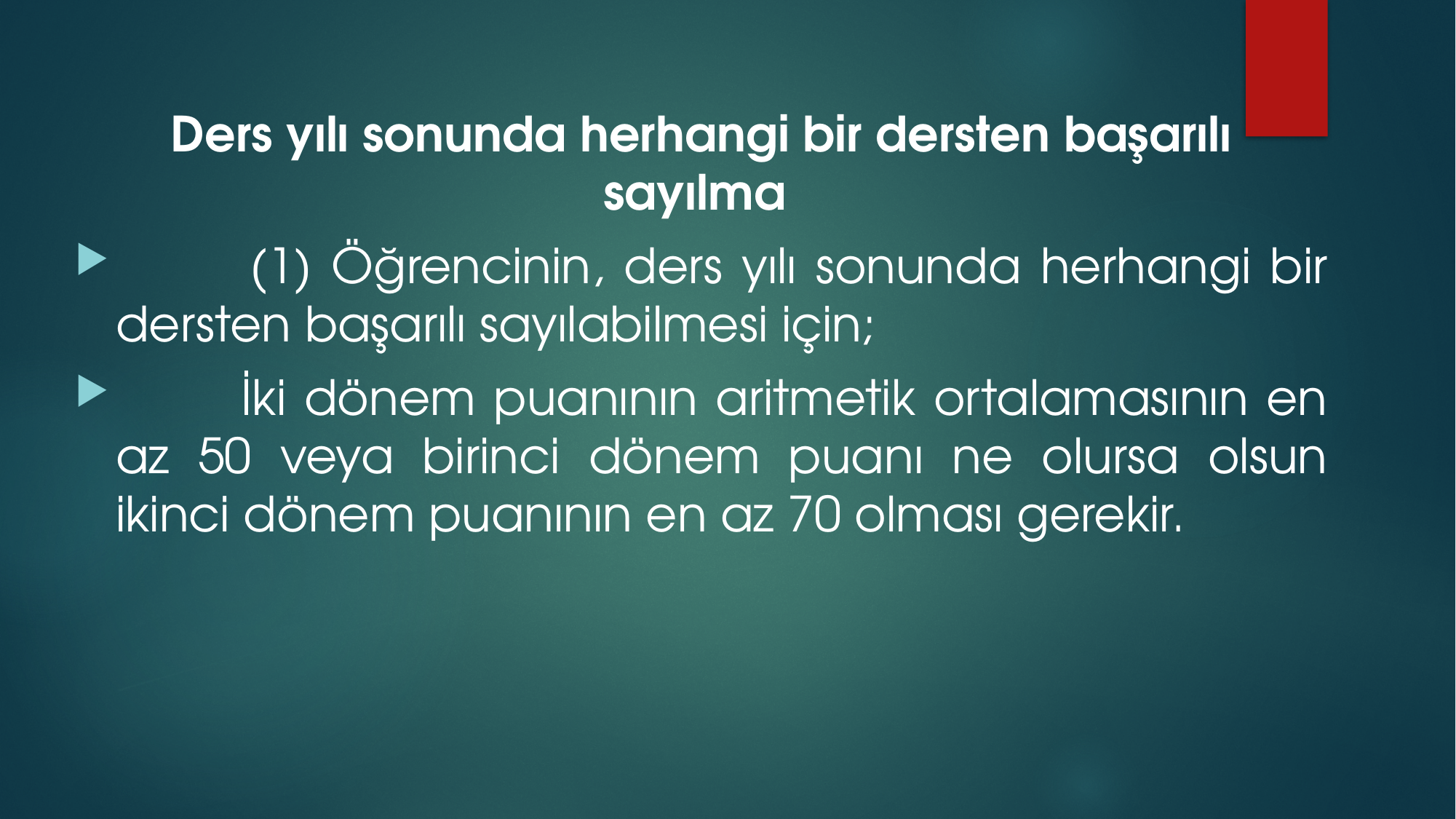

Ders yılı sonunda herhangi bir dersten başarılı sayılma
       (1) Öğrencinin, ders yılı sonunda herhangi bir dersten başarılı sayılabilmesi için;
       İki dönem puanının aritmetik ortalamasının en az 50 veya birinci dönem puanı ne olursa olsun ikinci dönem puanının en az 70 olması gerekir.